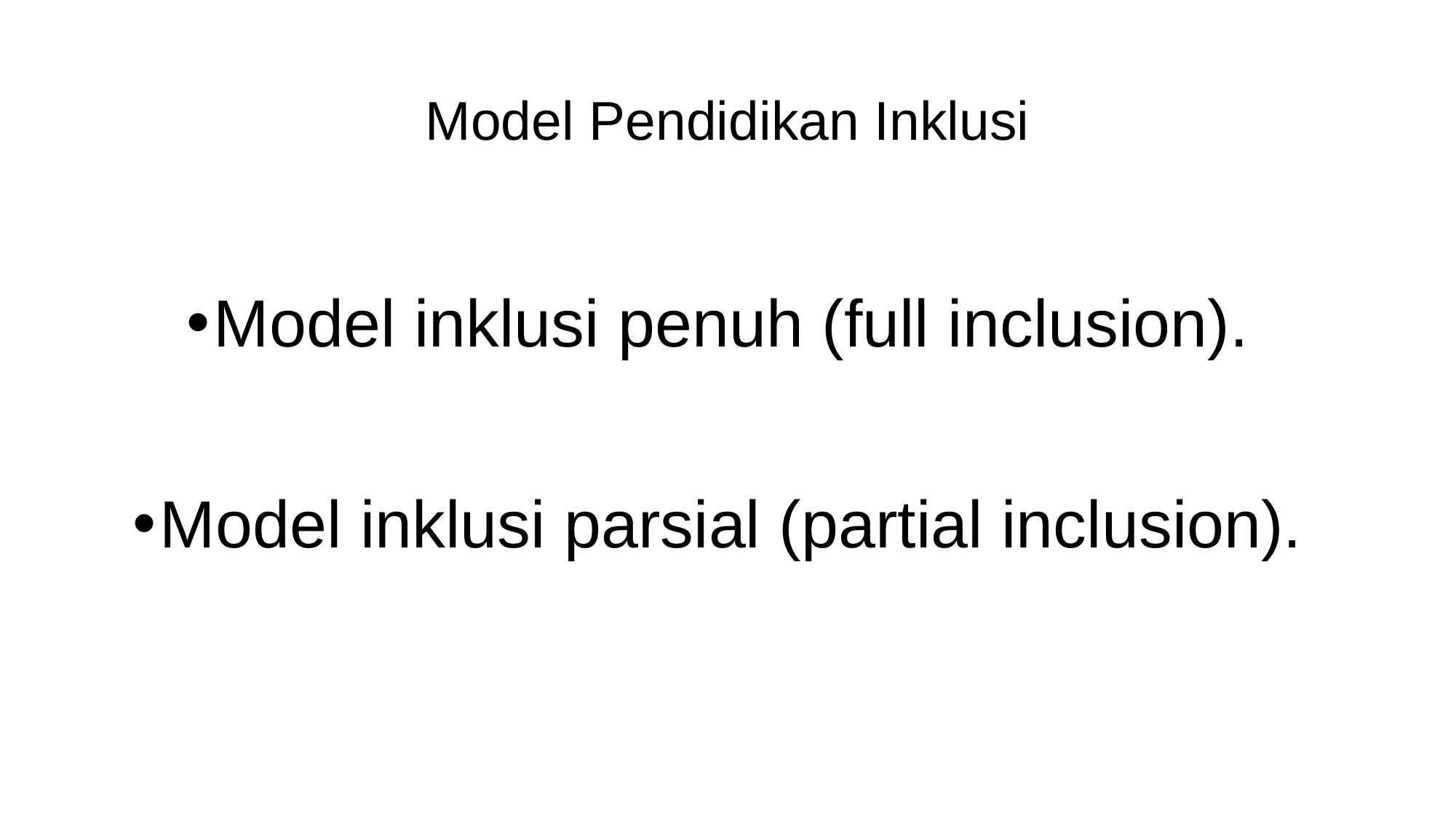

# Model Pendidikan Inklusi

Model inklusi penuh (full inclusion).

Model inklusi parsial (partial inclusion).